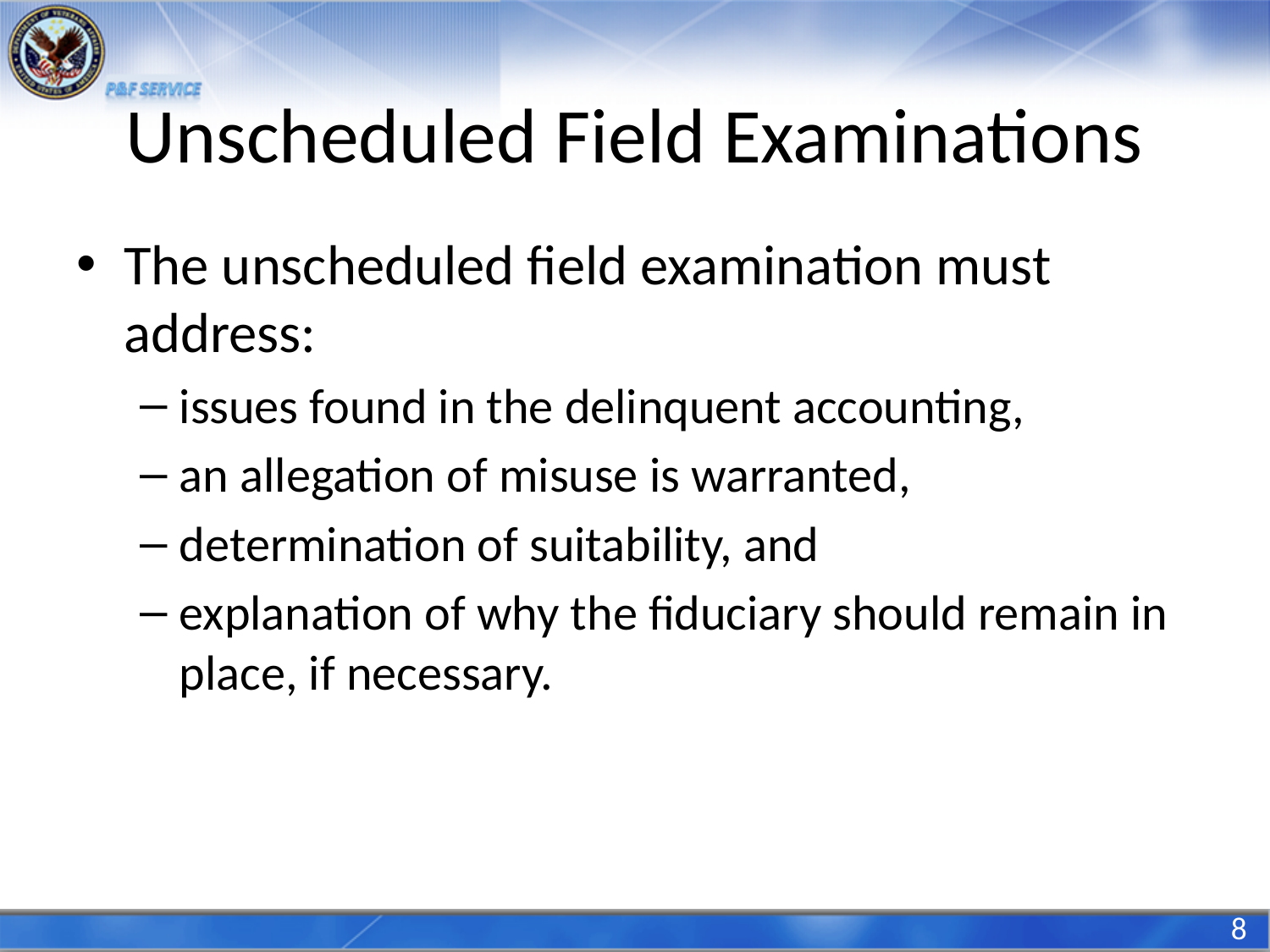

# Unscheduled Field Examinations
The unscheduled field examination must address:
issues found in the delinquent accounting,
an allegation of misuse is warranted,
determination of suitability, and
explanation of why the fiduciary should remain in place, if necessary.

8